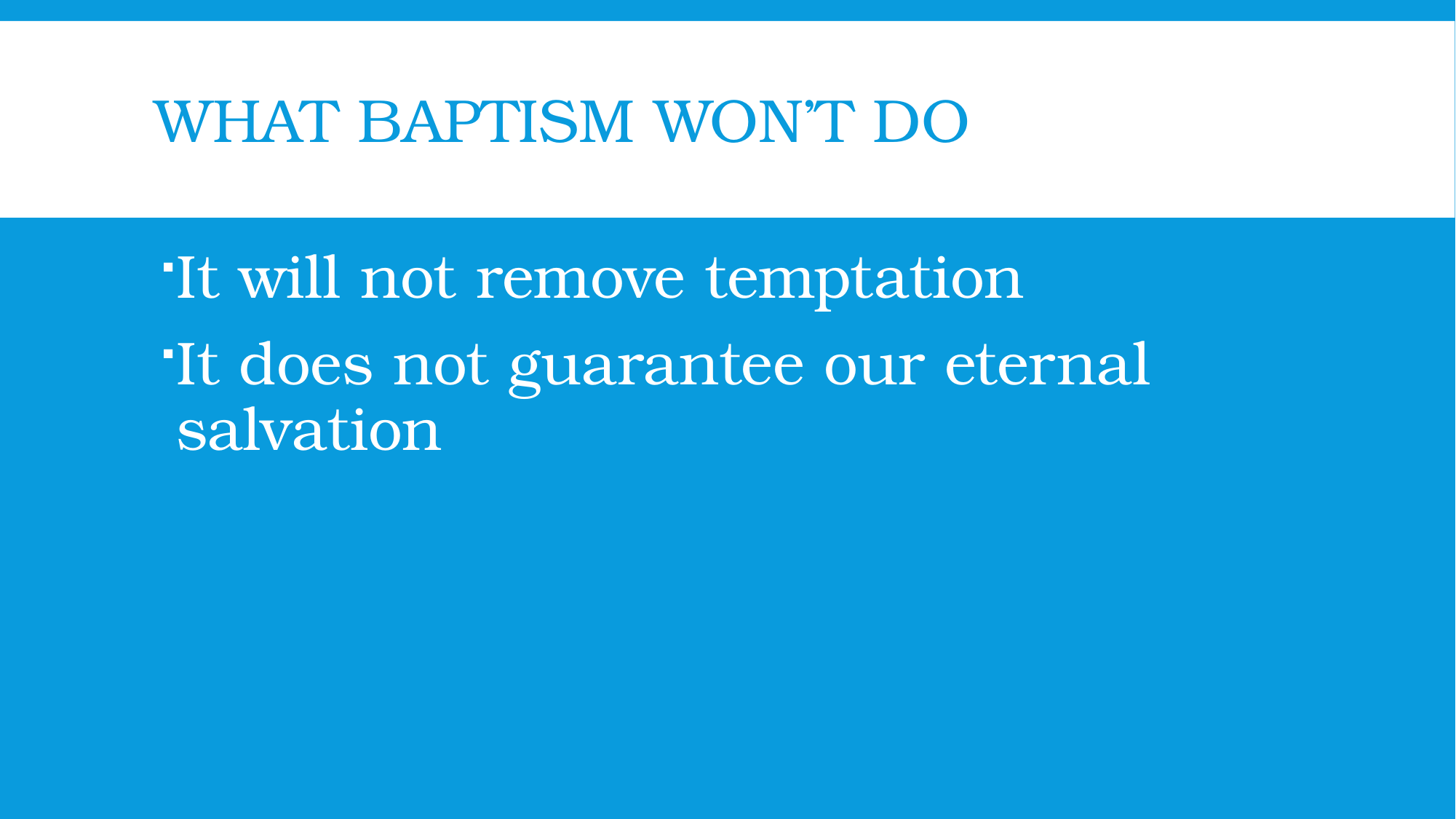

# What Baptism Won’t Do
It will not remove temptation
It does not guarantee our eternal salvation